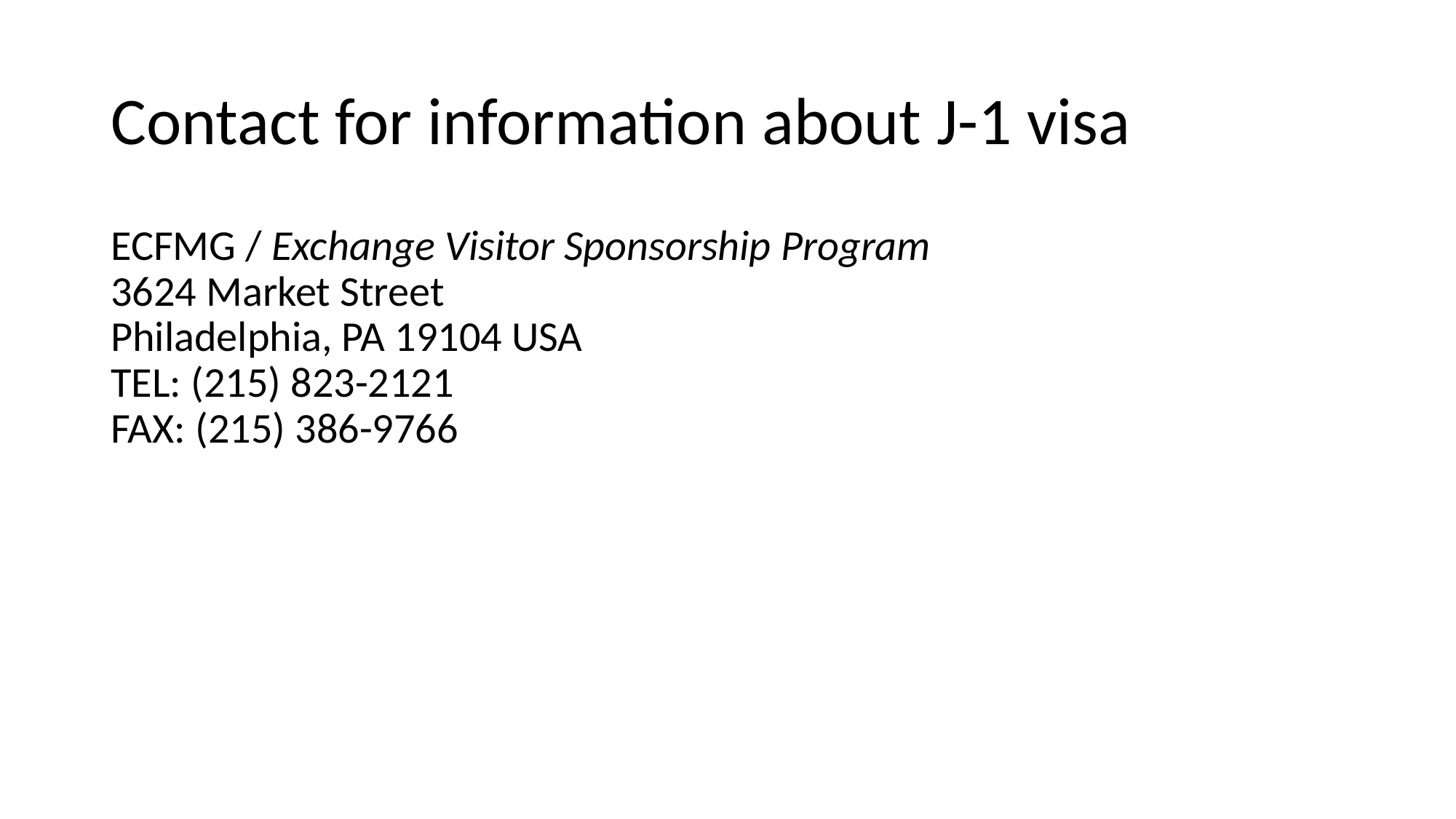

# Contact for information about J-1 visa
ECFMG / Exchange Visitor Sponsorship Program
3624 Market Street
Philadelphia, PA 19104 USA
TEL: (215) 823-2121
FAX: (215) 386-9766